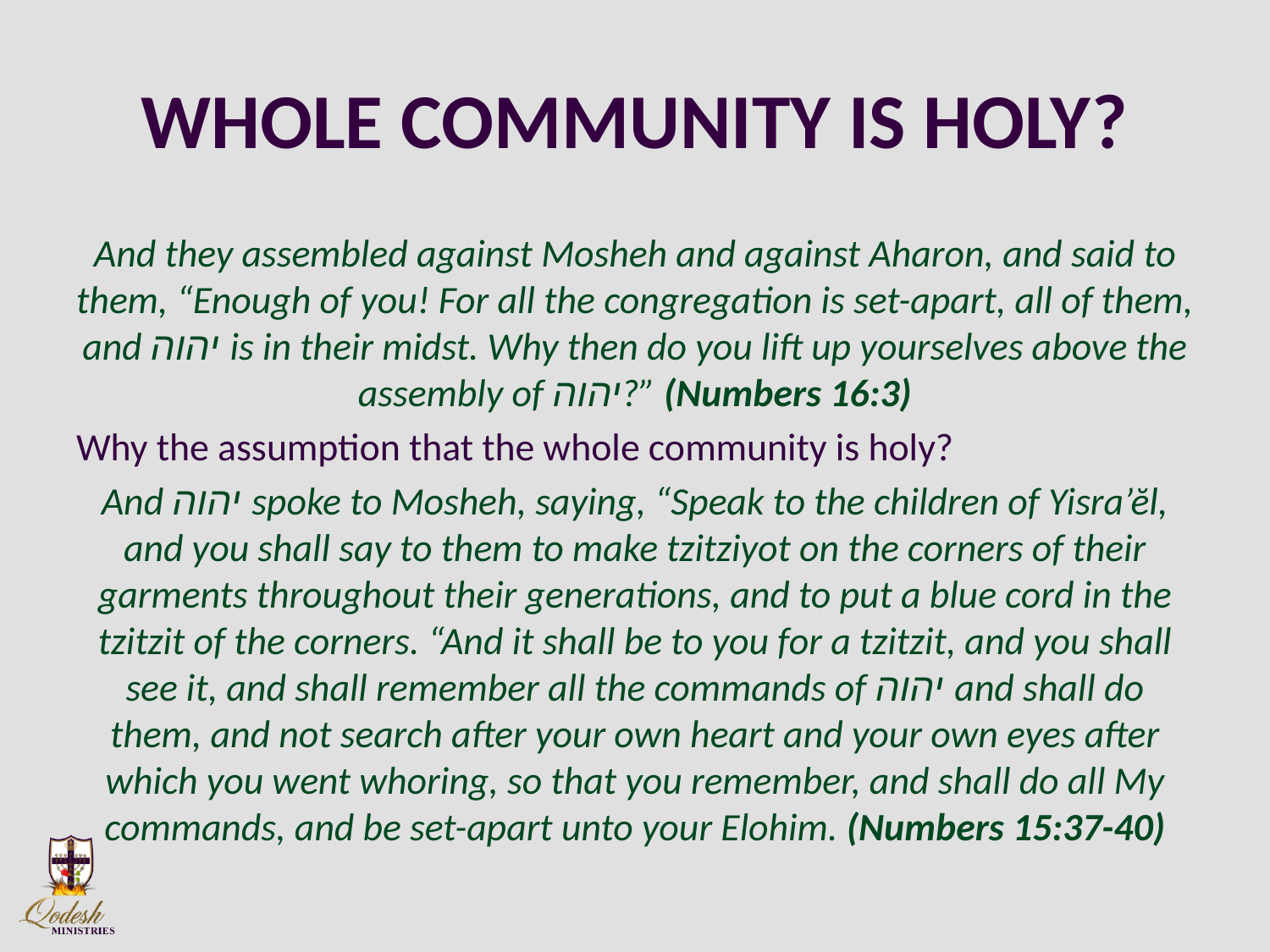

# WHOLE COMMUNITY IS HOLY?
And they assembled against Mosheh and against Aharon, and said to them, “Enough of you! For all the congregation is set-apart, all of them, and יהוה is in their midst. Why then do you lift up yourselves above the assembly of יהוה?” (Numbers 16:3)
Why the assumption that the whole community is holy?
And יהוה spoke to Mosheh, saying, “Speak to the children of Yisra’ĕl, and you shall say to them to make tzitziyot on the corners of their garments throughout their generations, and to put a blue cord in the tzitzit of the corners. “And it shall be to you for a tzitzit, and you shall see it, and shall remember all the commands of יהוה and shall do them, and not search after your own heart and your own eyes after which you went whoring, so that you remember, and shall do all My commands, and be set-apart unto your Elohim. (Numbers 15:37-40)